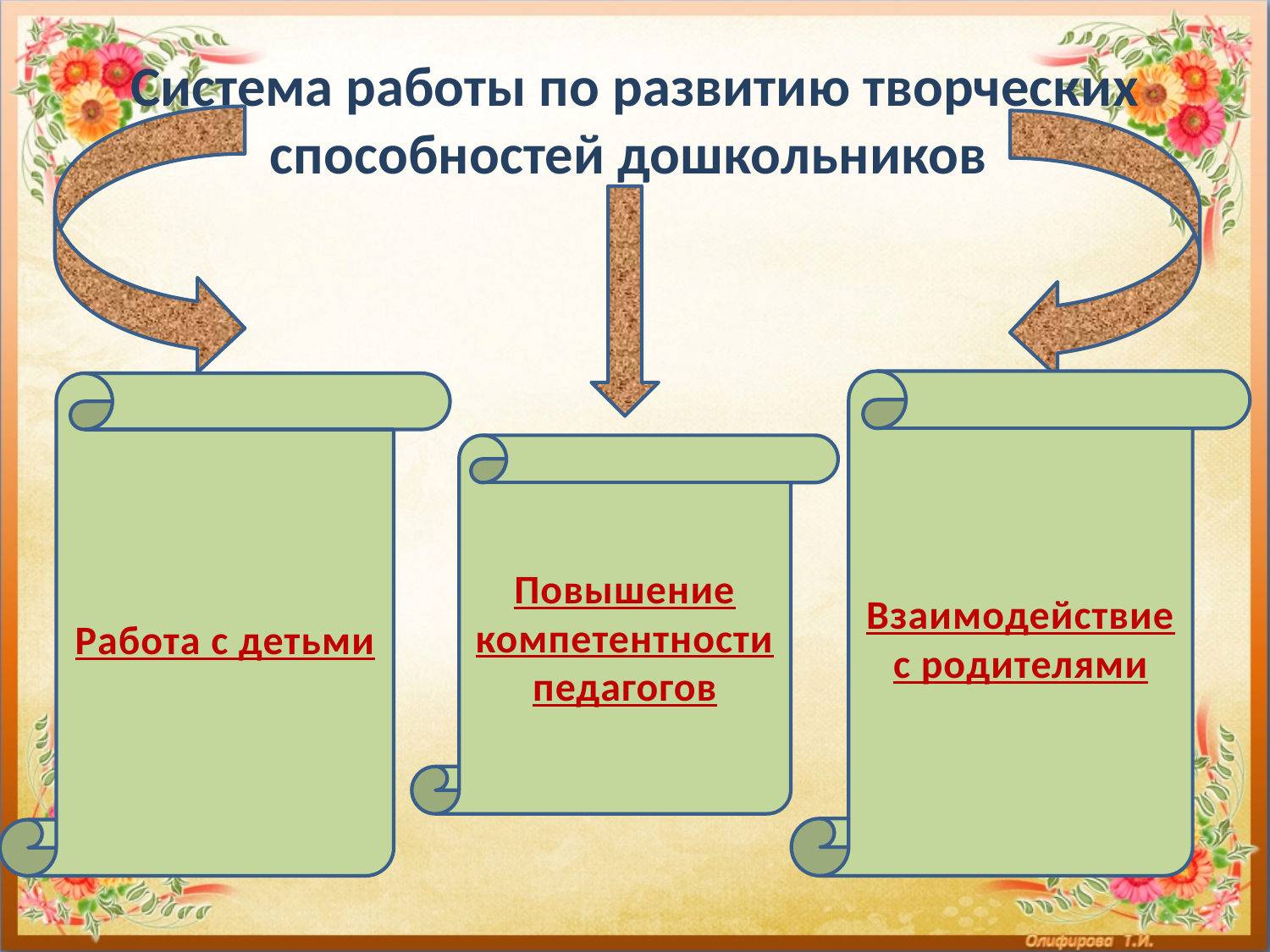

# Система работы по развитию творческих способностей дошкольников

Взаимодействие с родителями
Работа с детьми
Повышение компетентности педагогов